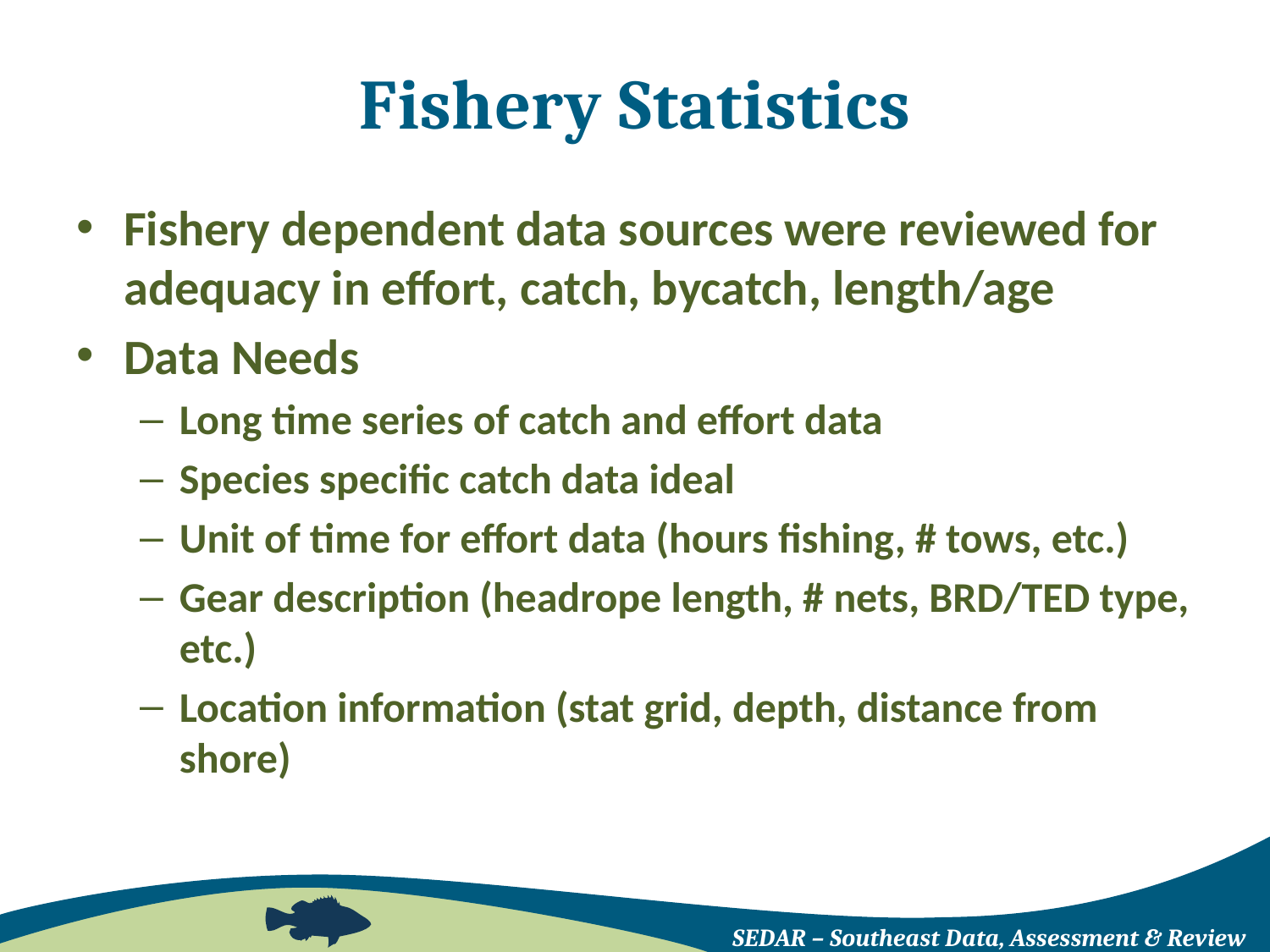

# Fishery Statistics
Fishery dependent data sources were reviewed for adequacy in effort, catch, bycatch, length/age
Data Needs
Long time series of catch and effort data
Species specific catch data ideal
Unit of time for effort data (hours fishing, # tows, etc.)
Gear description (headrope length, # nets, BRD/TED type, etc.)
Location information (stat grid, depth, distance from shore)